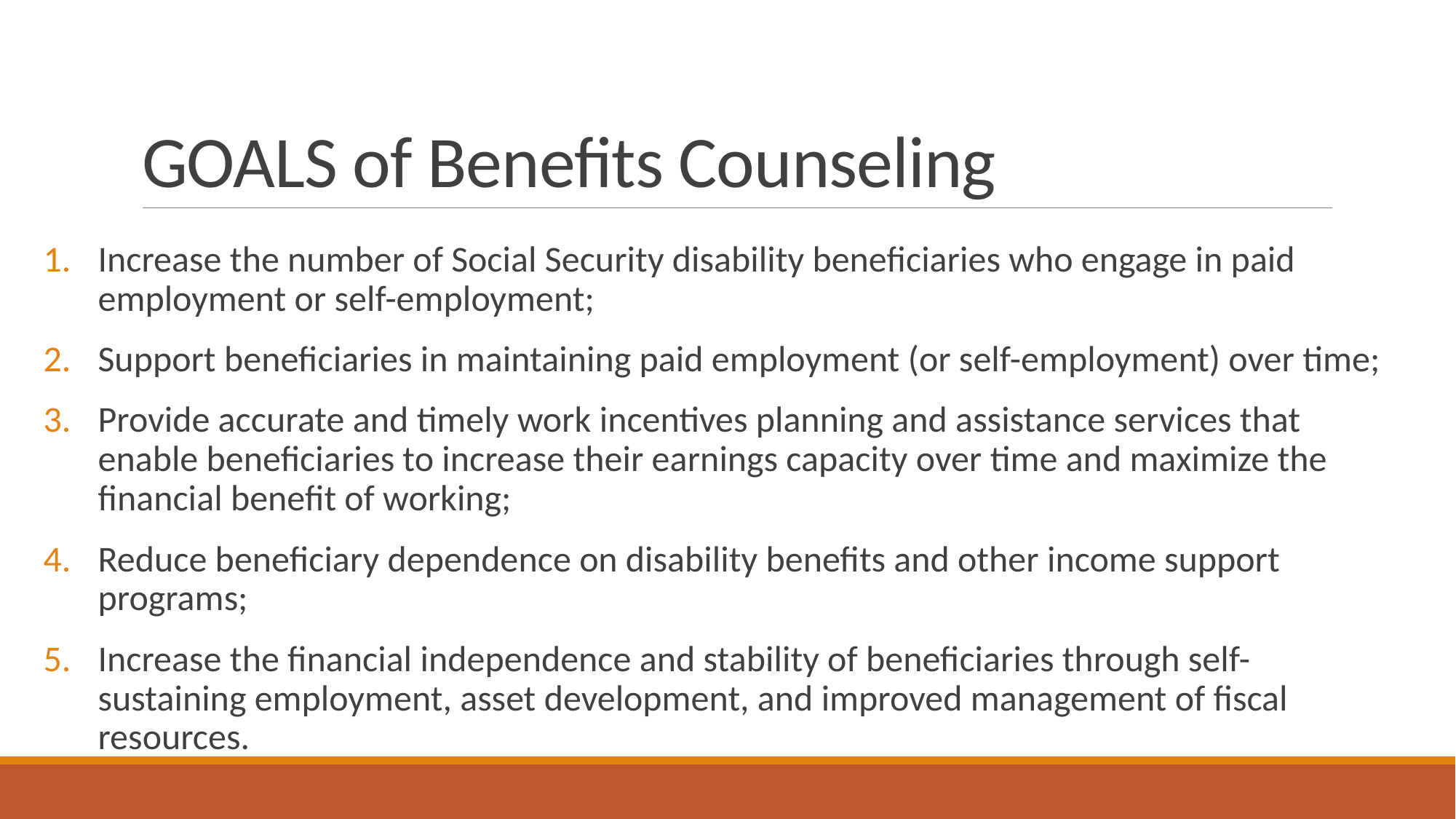

# GOALS of Benefits Counseling
Increase the number of Social Security disability beneficiaries who engage in paid employment or self-employment;
Support beneficiaries in maintaining paid employment (or self-employment) over time;
Provide accurate and timely work incentives planning and assistance services that enable beneficiaries to increase their earnings capacity over time and maximize the financial benefit of working;
Reduce beneficiary dependence on disability benefits and other income support programs;
Increase the financial independence and stability of beneficiaries through self-sustaining employment, asset development, and improved management of fiscal resources.